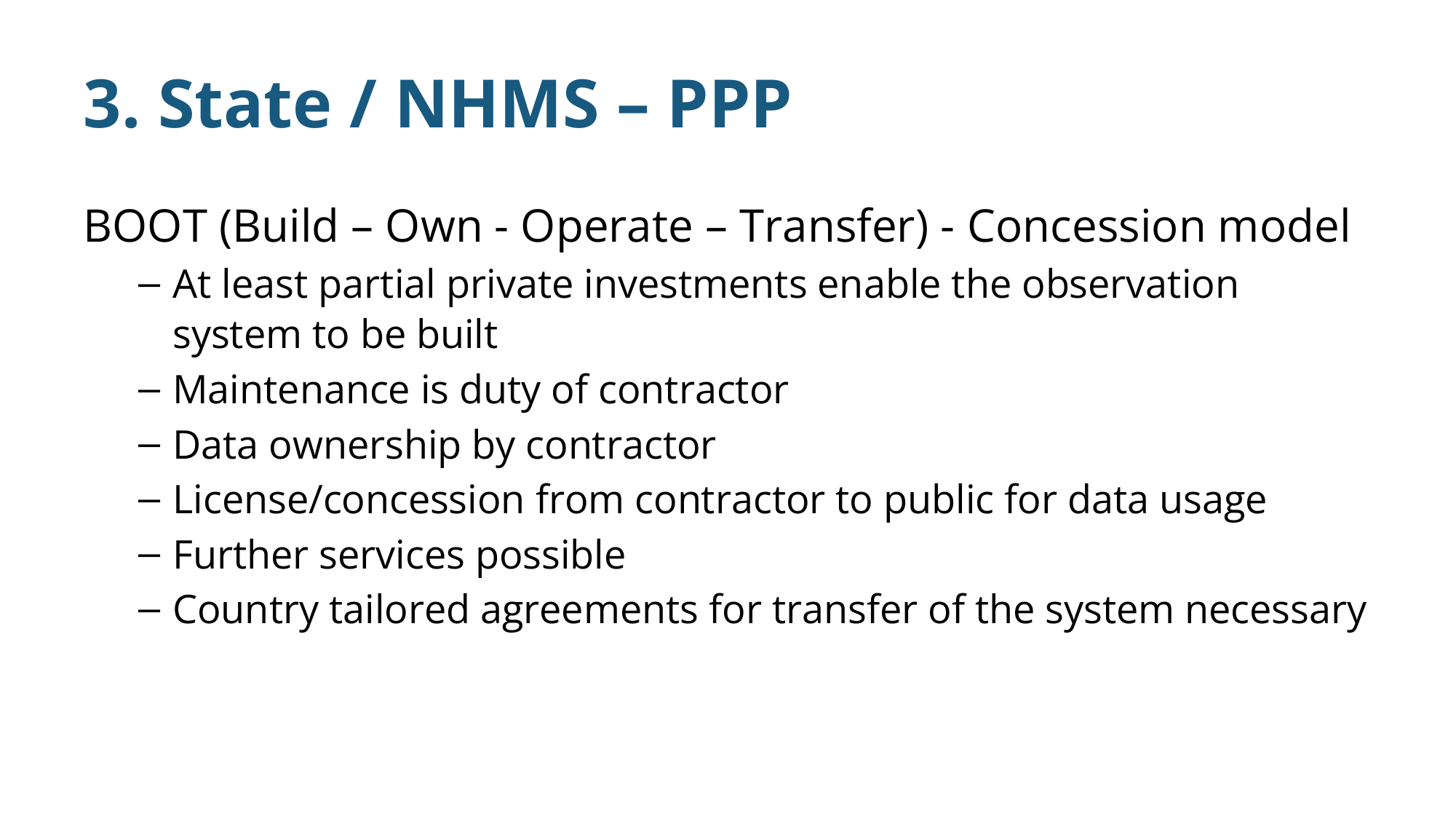

# 3. State / NHMS – PPP
BOOT (Build – Own - Operate – Transfer) - Concession model
At least partial private investments enable the observation system to be built
Maintenance is duty of contractor
Data ownership by contractor
License/concession from contractor to public for data usage
Further services possible
Country tailored agreements for transfer of the system necessary